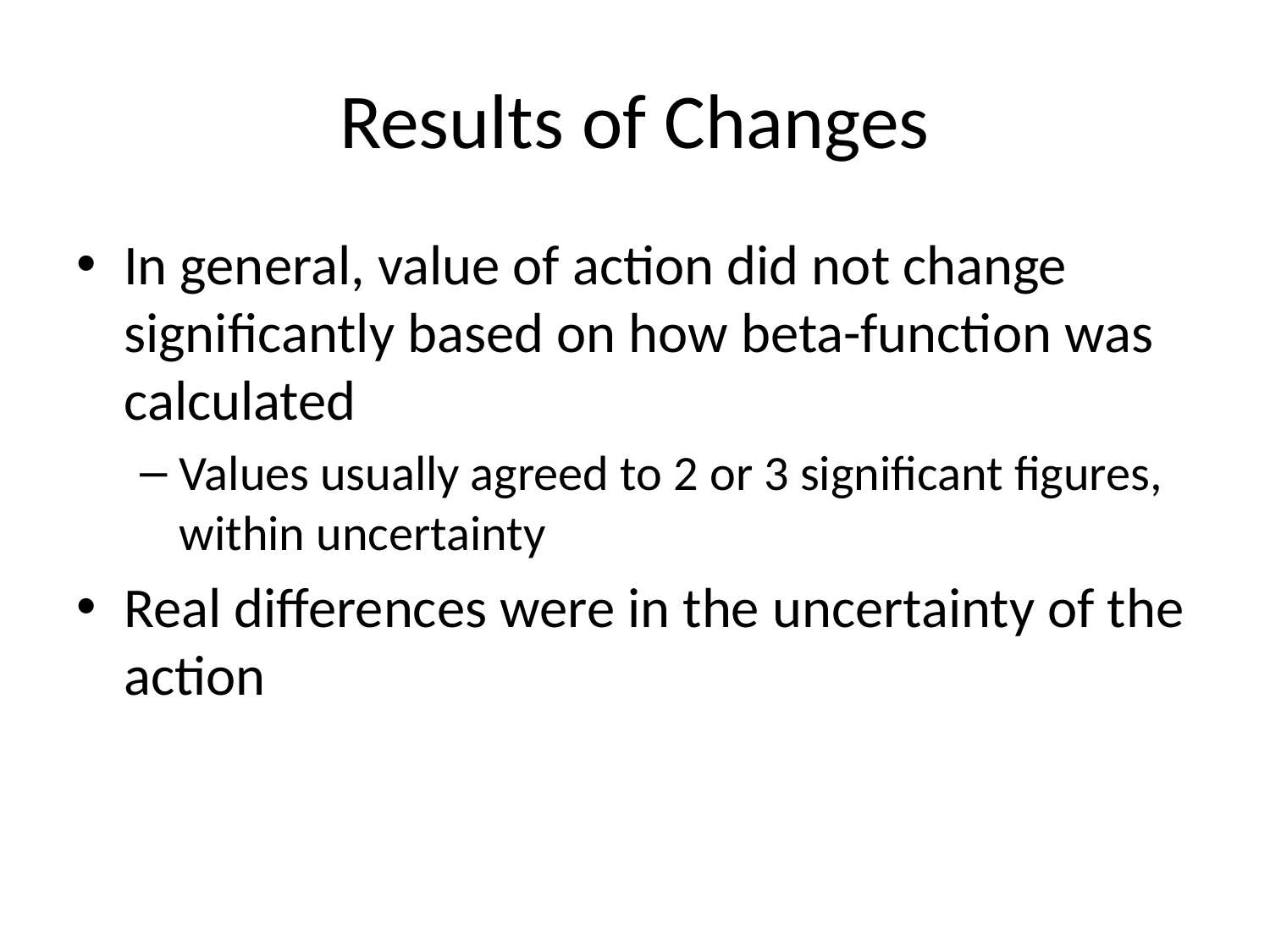

# Results of Changes
In general, value of action did not change significantly based on how beta-function was calculated
Values usually agreed to 2 or 3 significant figures, within uncertainty
Real differences were in the uncertainty of the action